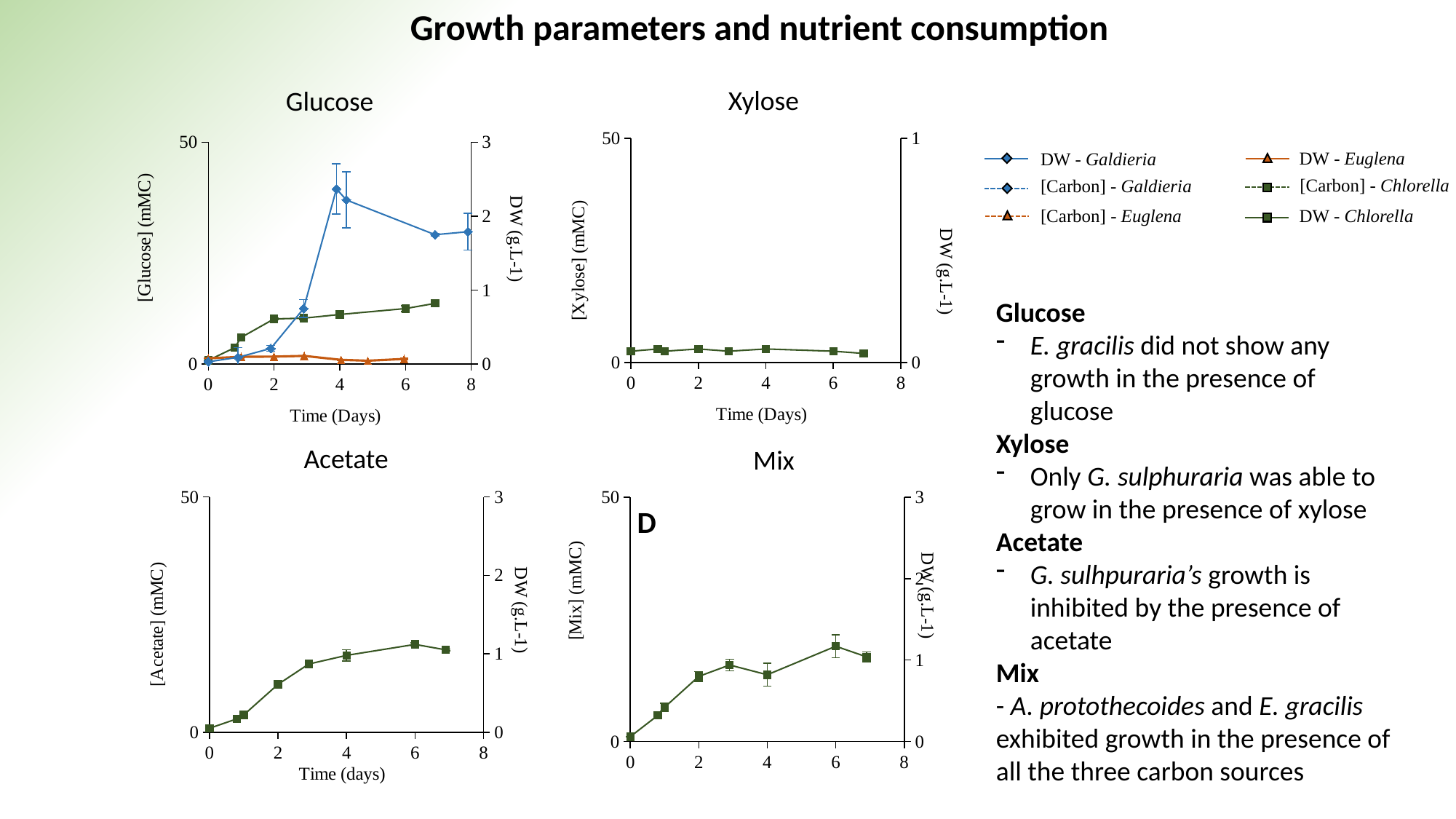

Growth parameters and nutrient consumption
Xylose
Glucose

### Chart

| Category | [Carbon] - Galdieria | [Carbon] - Chlorella | [Carbon] - Euglena | Galdieria | Euglena | Chlorella |
|---|---|---|---|---|---|---|

### Chart

| Category |  |  | Galdieria | Euglena | Chlorella |
|---|---|---|---|---|---|
DW - Euglena
DW - Galdieria

[Carbon] - Chlorella
[Carbon] - Galdieria

[Carbon] - Euglena
DW - Chlorella

Glucose
E. gracilis did not show any growth in the presence of glucose
Xylose
Only G. sulphuraria was able to grow in the presence of xylose
Acetate
G. sulhpuraria’s growth is inhibited by the presence of acetate
Mix
- A. protothecoides and E. gracilis exhibited growth in the presence of all the three carbon sources

Acetate
Mix

### Chart

| Category |  |  | Euglena | Chlorella |
|---|---|---|---|---|

### Chart

| Category |  |  | Euglena | Chlorella |
|---|---|---|---|---|
D